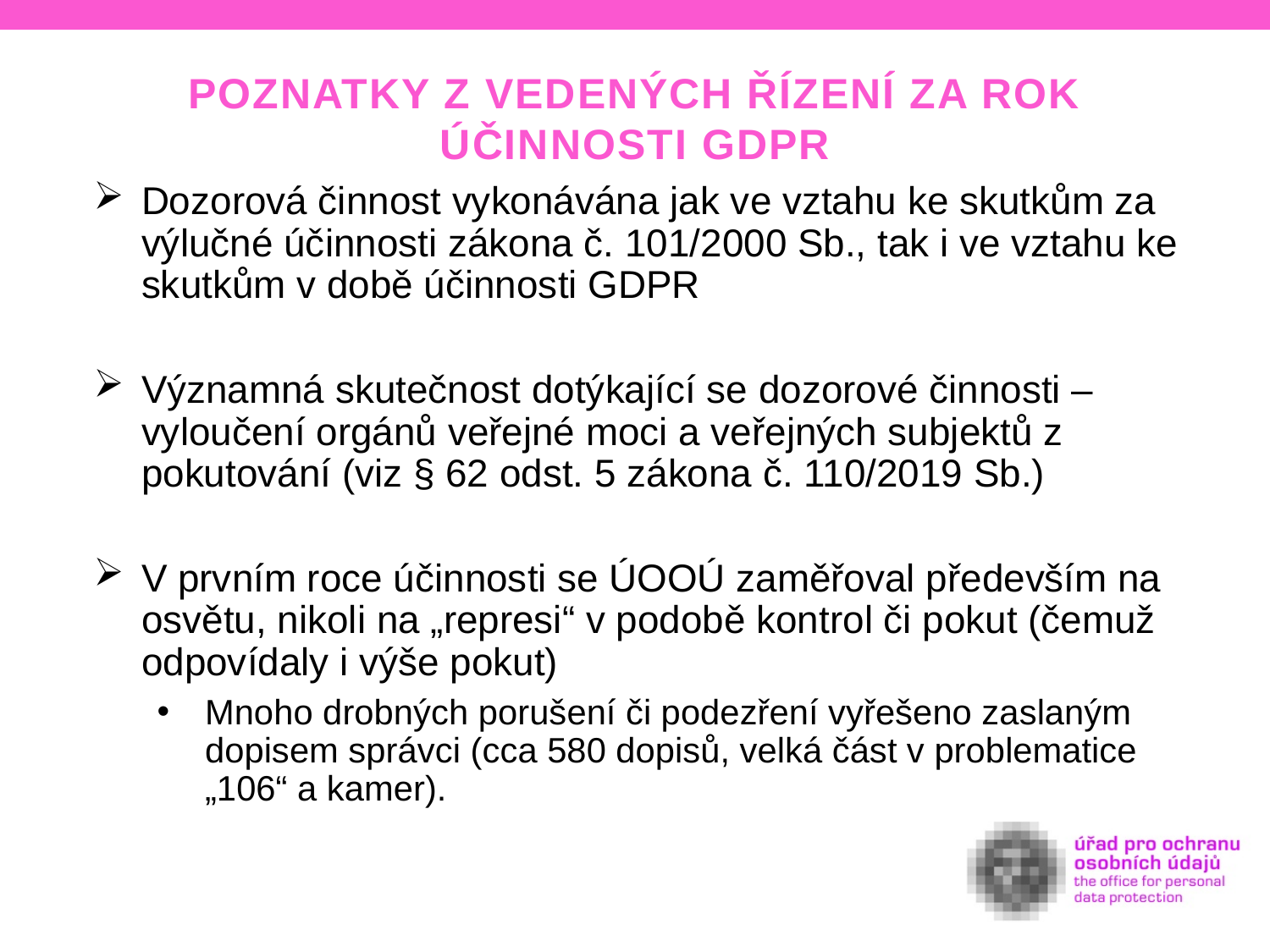

Poznatky z vedených řízení za rok účinnosti GDPR
Dozorová činnost vykonávána jak ve vztahu ke skutkům za výlučné účinnosti zákona č. 101/2000 Sb., tak i ve vztahu ke skutkům v době účinnosti GDPR

Významná skutečnost dotýkající se dozorové činnosti – vyloučení orgánů veřejné moci a veřejných subjektů z pokutování (viz § 62 odst. 5 zákona č. 110/2019 Sb.)

V prvním roce účinnosti se ÚOOÚ zaměřoval především na osvětu, nikoli na „represi“ v podobě kontrol či pokut (čemuž odpovídaly i výše pokut)
Mnoho drobných porušení či podezření vyřešeno zaslaným dopisem správci (cca 580 dopisů, velká část v problematice „106“ a kamer).